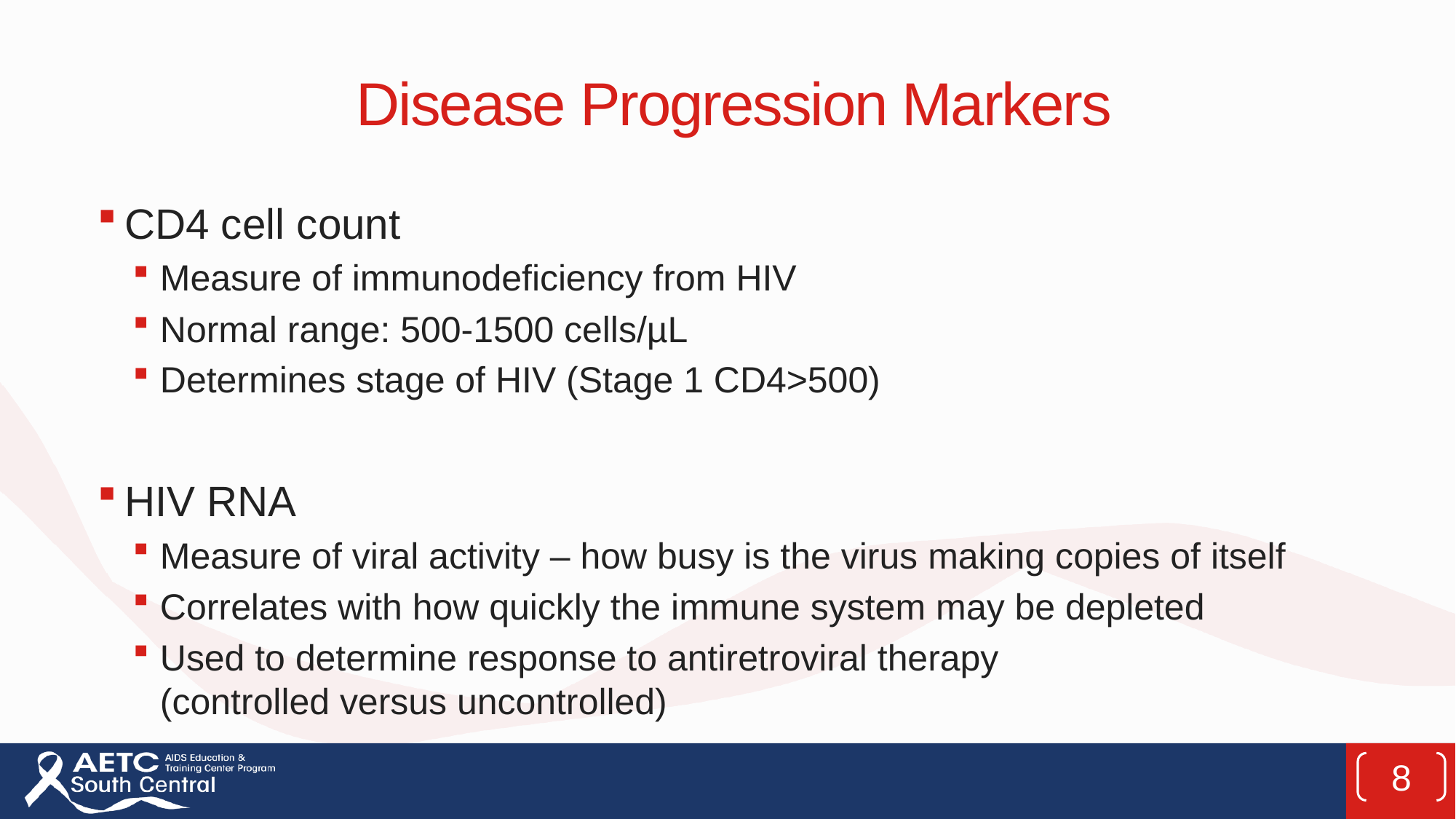

# Disease Progression Markers
CD4 cell count
Measure of immunodeficiency from HIV
Normal range: 500-1500 cells/µL
Determines stage of HIV (Stage 1 CD4>500)

HIV RNA
Measure of viral activity – how busy is the virus making copies of itself
Correlates with how quickly the immune system may be depleted
Used to determine response to antiretroviral therapy                                     (controlled versus uncontrolled)
8